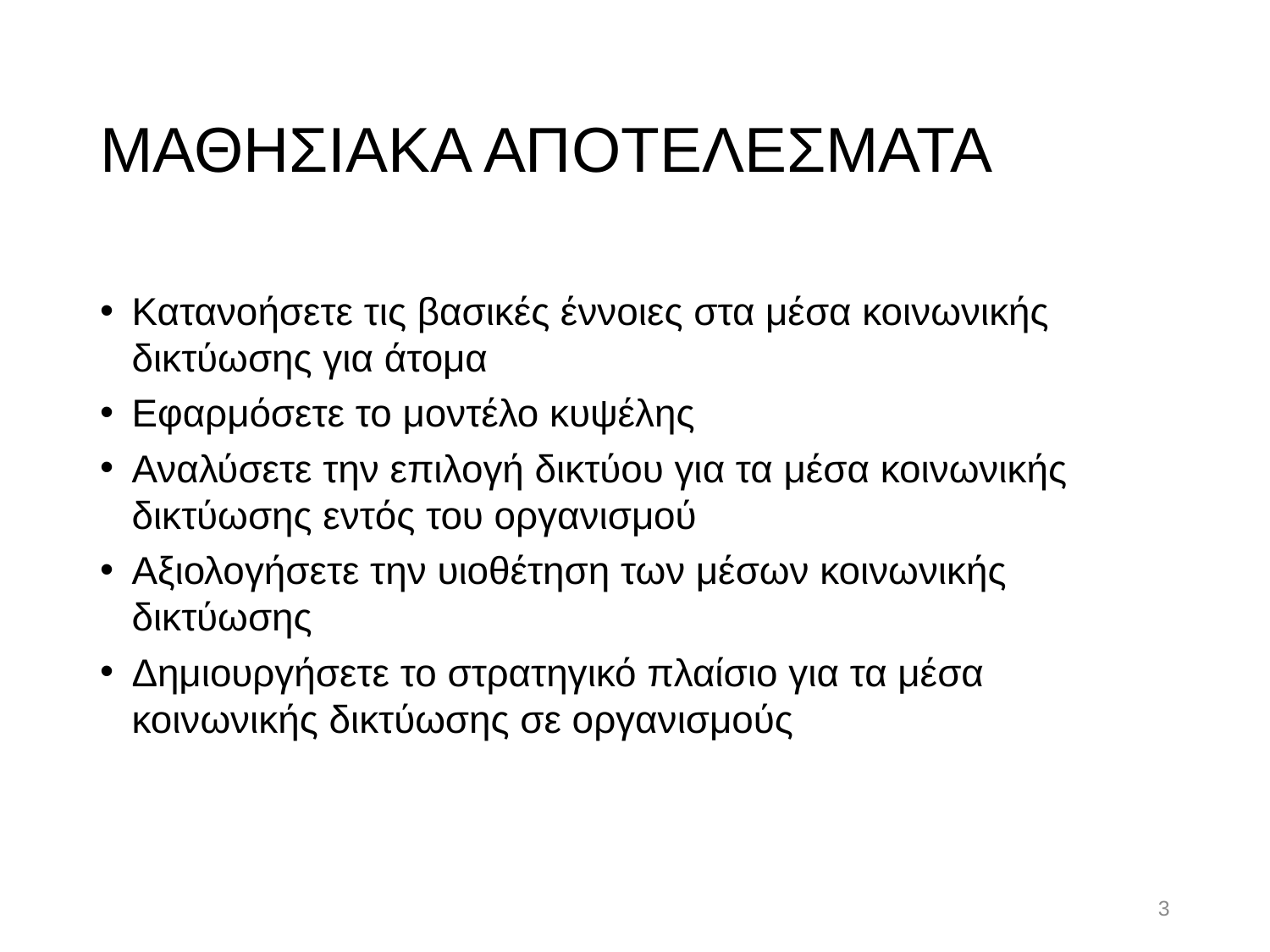

# ΜΑΘΗΣΙΑΚΑ ΑΠΟΤΕΛΕΣΜΑΤΑ
Κατανοήσετε τις βασικές έννοιες στα μέσα κοινωνικής δικτύωσης για άτομα
Εφαρμόσετε το μοντέλο κυψέλης
Αναλύσετε την επιλογή δικτύου για τα μέσα κοινωνικής δικτύωσης εντός του οργανισμού
Αξιολογήσετε την υιοθέτηση των μέσων κοινωνικής δικτύωσης
Δημιουργήσετε το στρατηγικό πλαίσιο για τα μέσα κοινωνικής δικτύωσης σε οργανισμούς
3